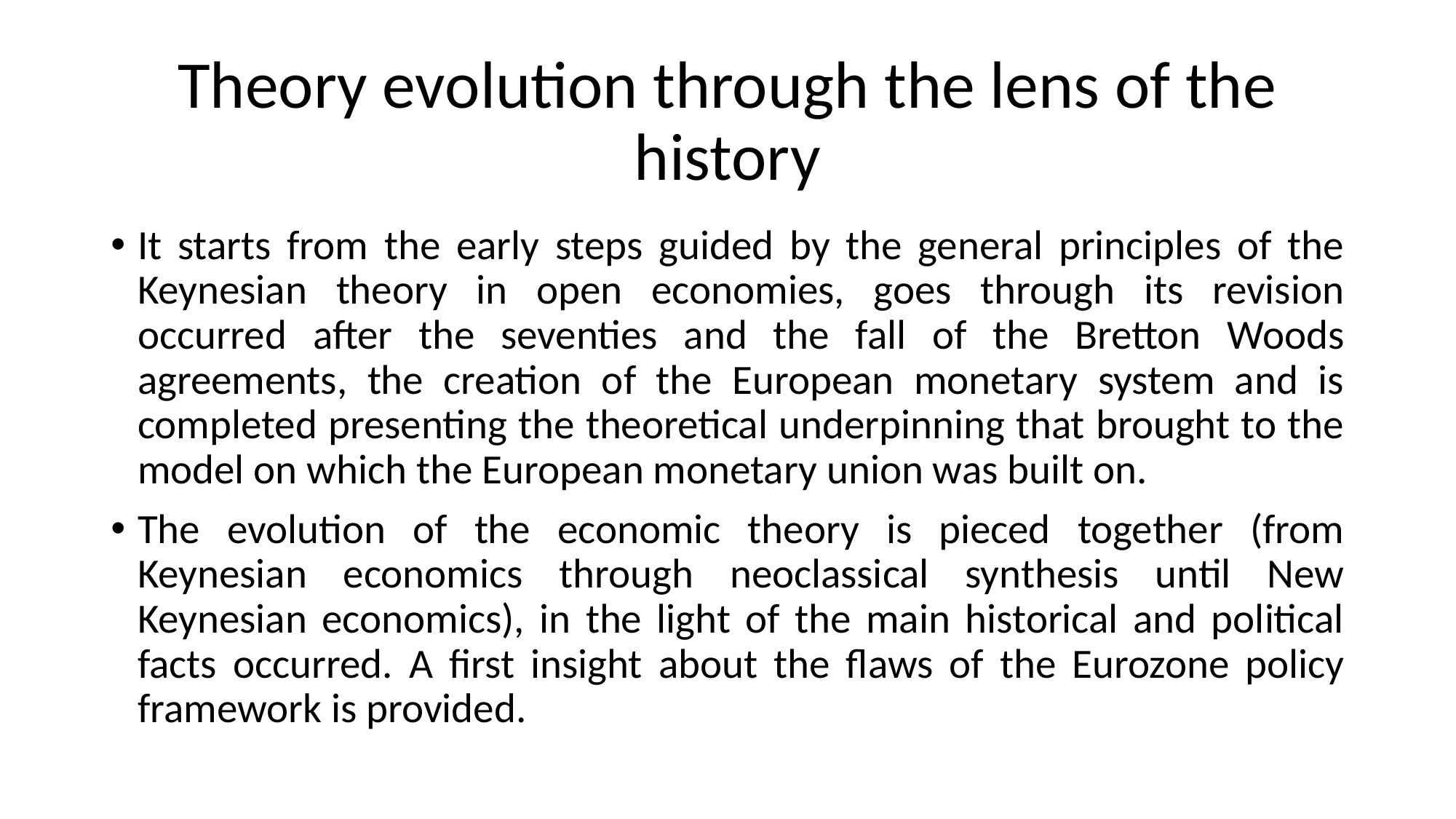

# Theory evolution through the lens of the history
It starts from the early steps guided by the general principles of the Keynesian theory in open economies, goes through its revision occurred after the seventies and the fall of the Bretton Woods agreements, the creation of the European monetary system and is completed presenting the theoretical underpinning that brought to the model on which the European monetary union was built on.
The evolution of the economic theory is pieced together (from Keynesian economics through neoclassical synthesis until New Keynesian economics), in the light of the main historical and political facts occurred. A first insight about the flaws of the Eurozone policy framework is provided.